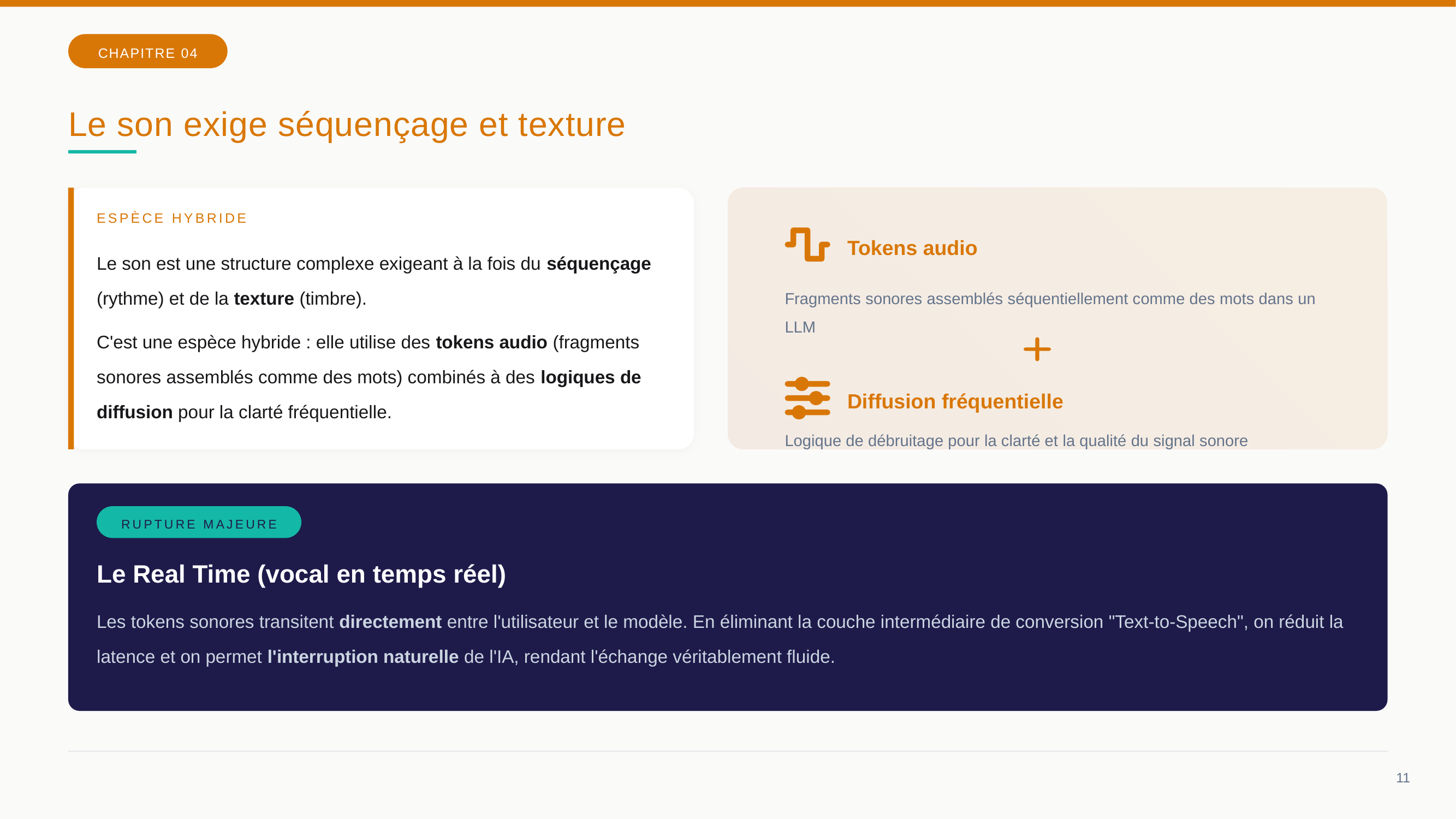

CHAPITRE 04
Le son exige séquençage et texture

ESPÈCE HYBRIDE

Tokens audio
Le son est une structure complexe exigeant à la fois du séquençage (rythme) et de la texture (timbre).
C'est une espèce hybride : elle utilise des tokens audio (fragments sonores assemblés comme des mots) combinés à des logiques de diffusion pour la clarté fréquentielle.
Fragments sonores assemblés séquentiellement comme des mots dans un LLM

Diffusion fréquentielle
Logique de débruitage pour la clarté et la qualité du signal sonore

RUPTURE MAJEURE
Le Real Time (vocal en temps réel)
Les tokens sonores transitent directement entre l'utilisateur et le modèle. En éliminant la couche intermédiaire de conversion "Text-to-Speech", on réduit la latence et on permet l'interruption naturelle de l'IA, rendant l'échange véritablement fluide.

11